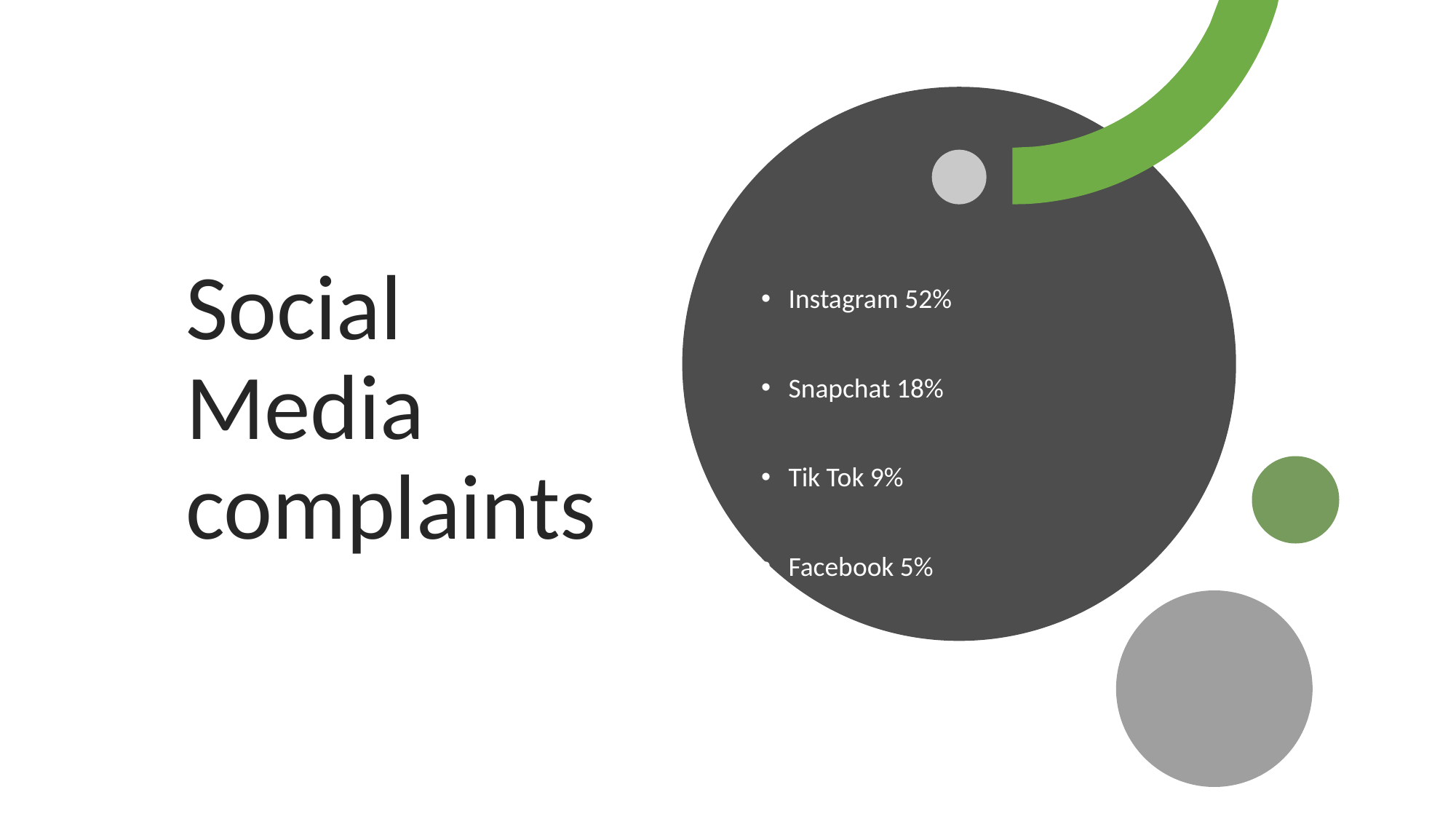

# Social Media complaints

Instagram 52%

Snapchat 18%

Tik Tok 9%

Facebook 5%